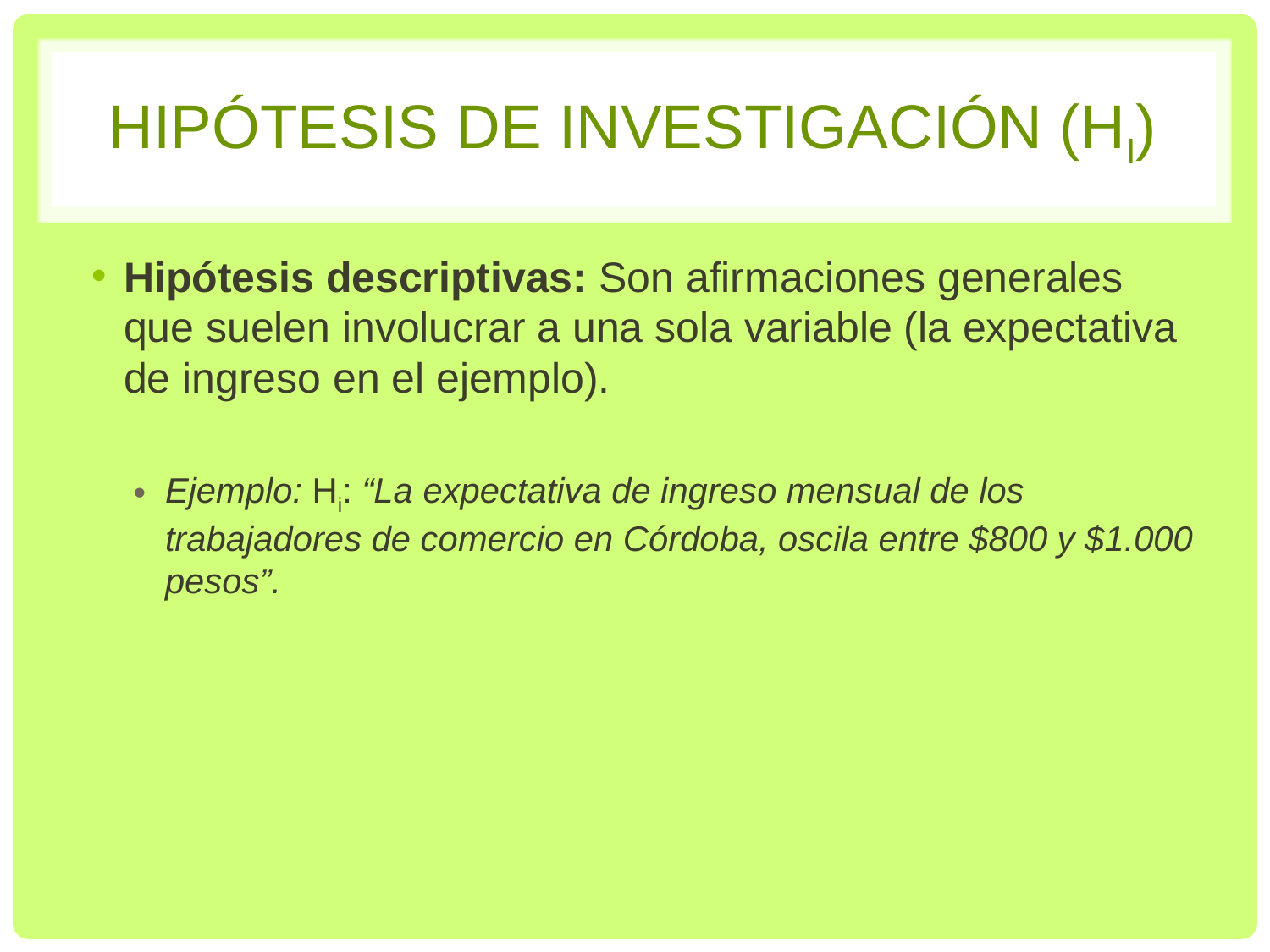

# Hipótesis de investigación (Hi)
Hipótesis descriptivas: Son afirmaciones generales que suelen involucrar a una sola variable (la expectativa de ingreso en el ejemplo).

Ejemplo: Hi: “La expectativa de ingreso mensual de los trabajadores de comercio en Córdoba, oscila entre $800 y $1.000 pesos”.